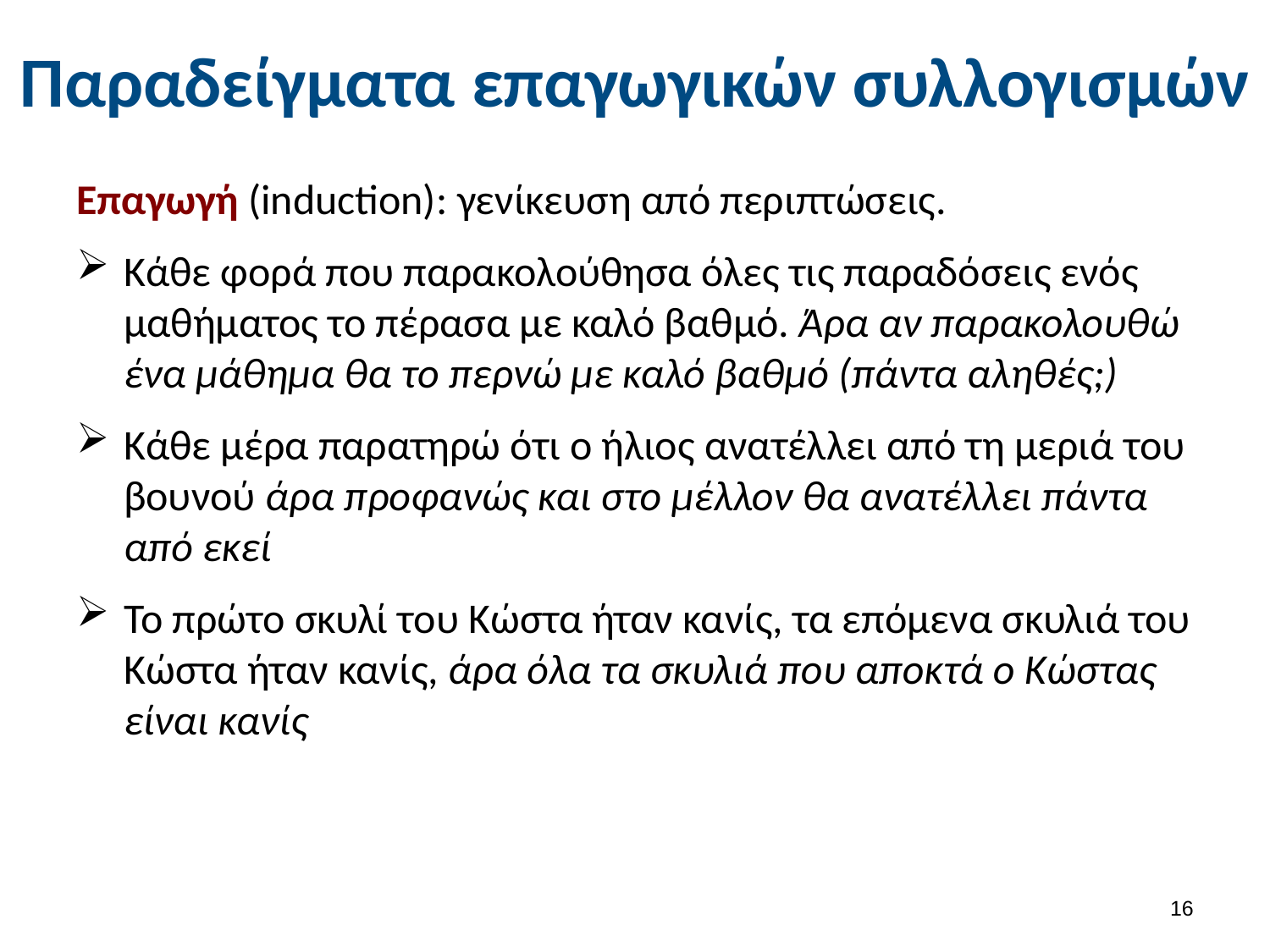

# Παραδείγματα επαγωγικών συλλογισμών
Eπαγωγή (induction): γενίκευση από περιπτώσεις.
Κάθε φορά που παρακολούθησα όλες τις παραδόσεις ενός μαθήματος το πέρασα με καλό βαθμό. Άρα αν παρακολουθώ ένα μάθημα θα το περνώ με καλό βαθμό (πάντα αληθές;)
Κάθε μέρα παρατηρώ ότι ο ήλιος ανατέλλει από τη μεριά του βουνού άρα προφανώς και στο μέλλον θα ανατέλλει πάντα από εκεί
Το πρώτο σκυλί του Κώστα ήταν κανίς, τα επόμενα σκυλιά του Κώστα ήταν κανίς, άρα όλα τα σκυλιά που αποκτά ο Κώστας είναι κανίς

16